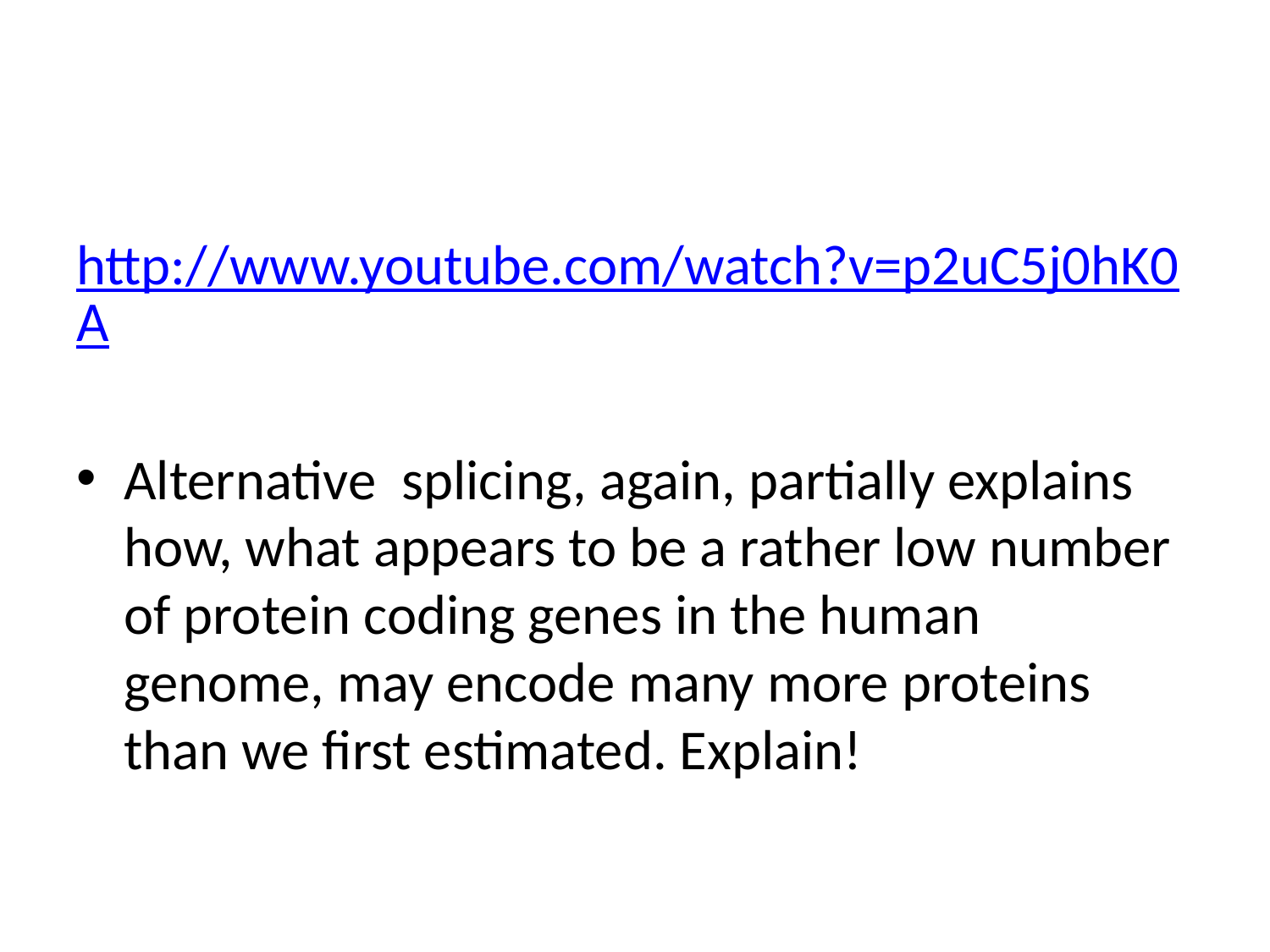

#
http://www.youtube.com/watch?v=p2uC5j0hK0A

Alternative  splicing, again, partially explains how, what appears to be a rather low number of protein coding genes in the human genome, may encode many more proteins than we first estimated. Explain!